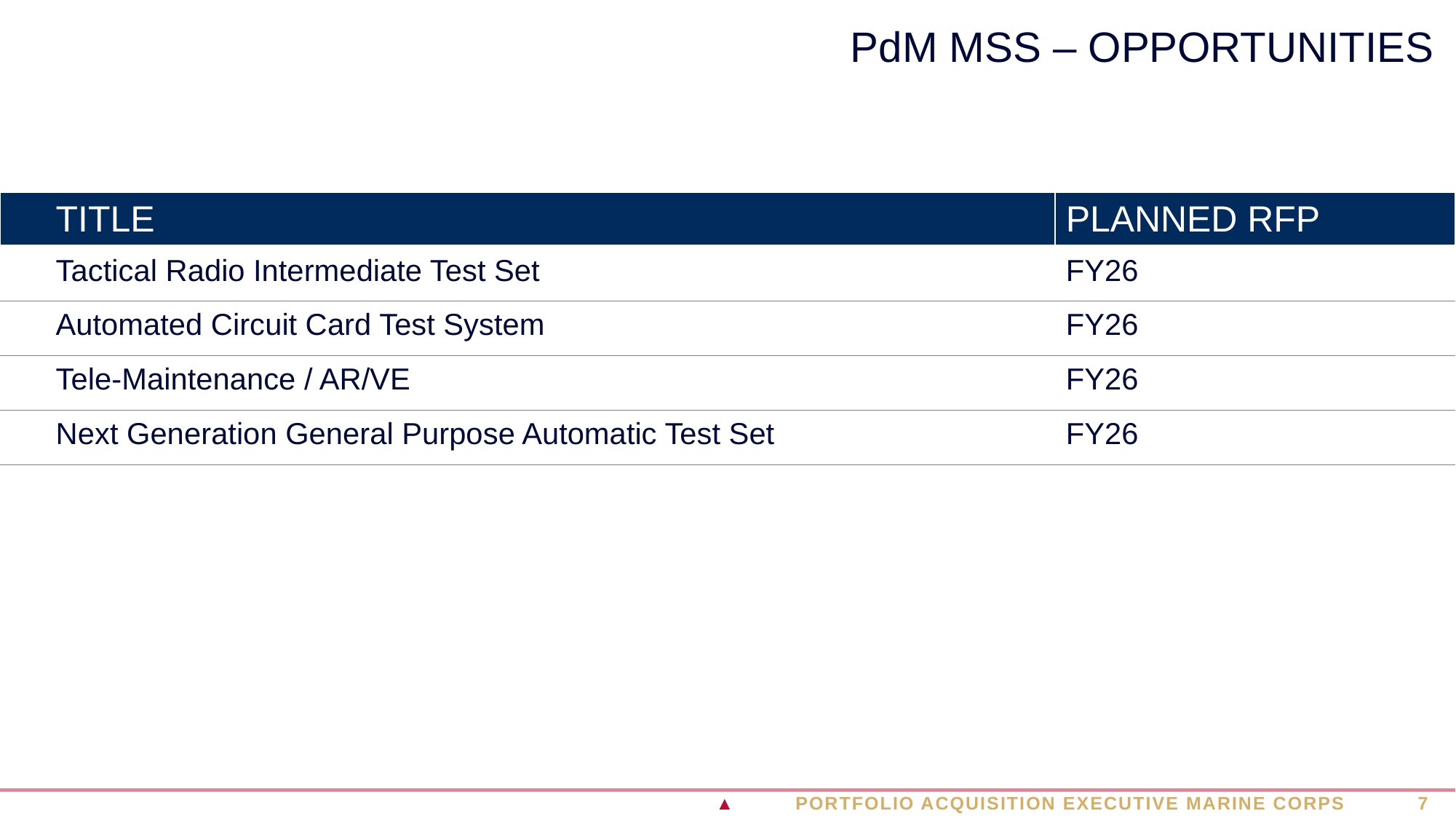

# Pdm mss – opportunities
| TITLE | PLANNED RFP |
| --- | --- |
| Tactical Radio Intermediate Test Set | FY26 |
| Automated Circuit Card Test System | FY26 |
| Tele-Maintenance / AR/VE | FY26 |
| Next Generation General Purpose Automatic Test Set | FY26 |
 ▲	Portfolio Acquisition executive marine corps
7